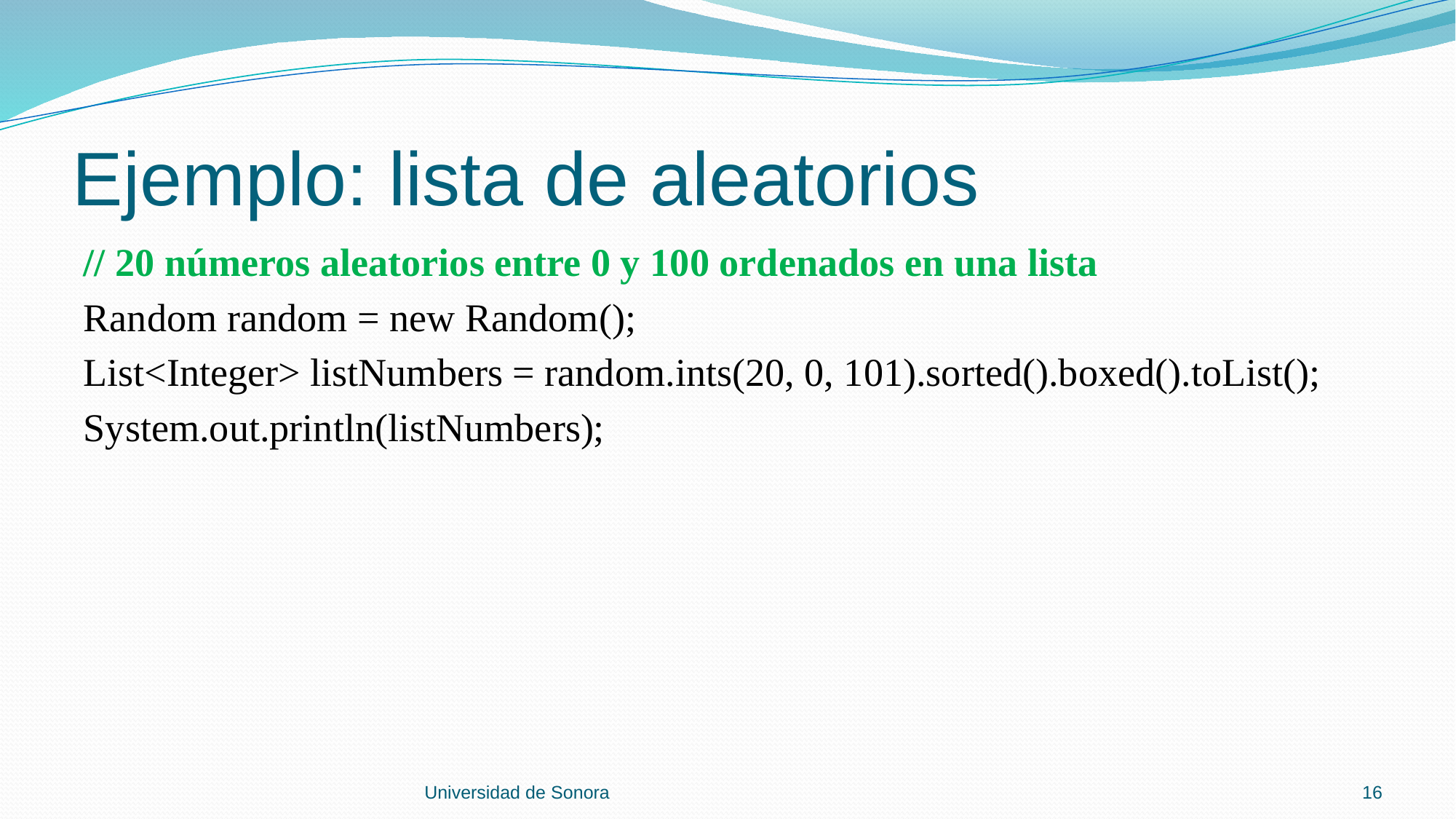

# Ejemplo: lista de aleatorios
// 20 números aleatorios entre 0 y 100 ordenados en una lista
Random random = new Random();
List<Integer> listNumbers = random.ints(20, 0, 101).sorted().boxed().toList();
System.out.println(listNumbers);

Universidad de Sonora
16